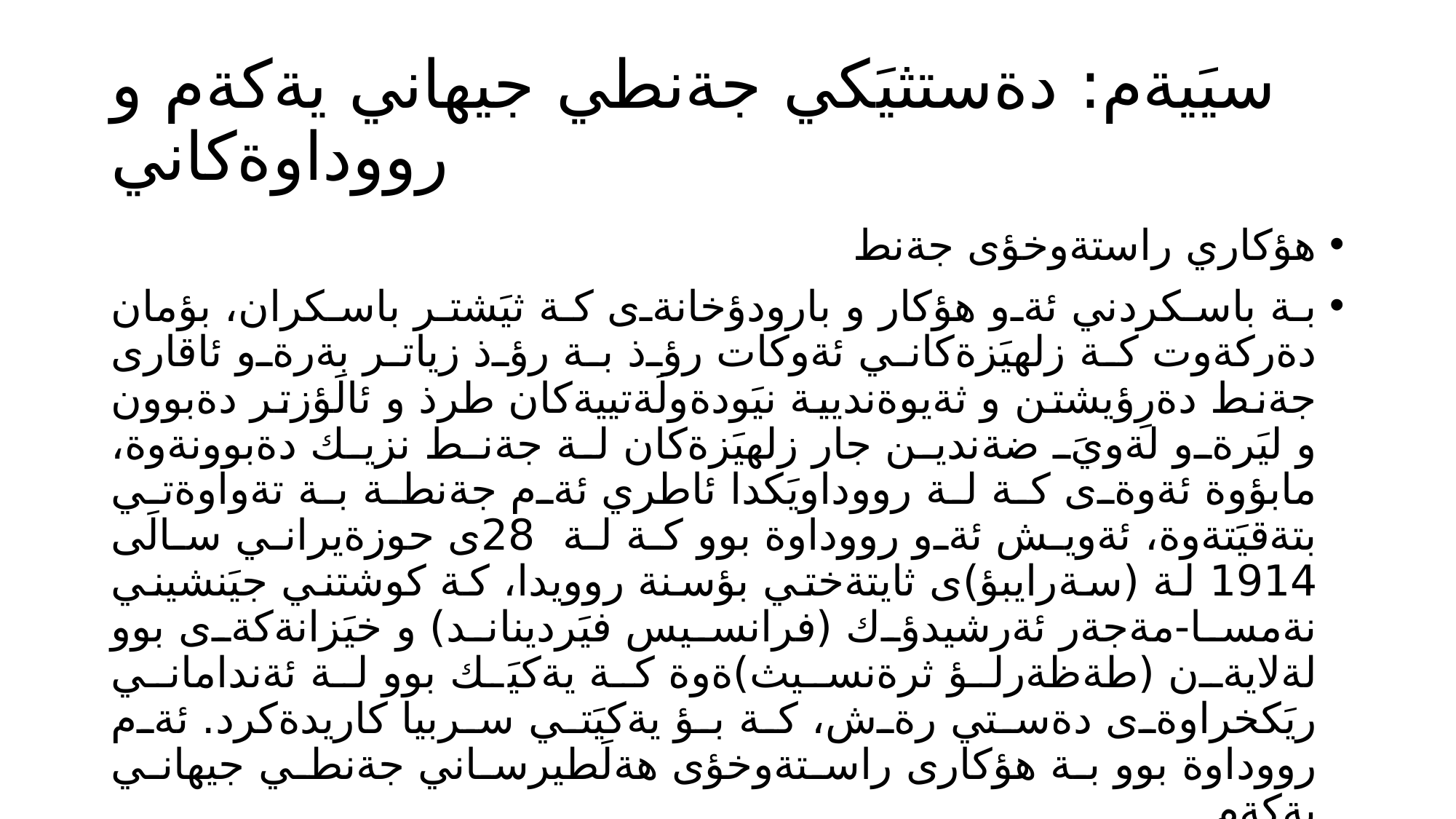

# سيَيةم: دةستثيَكي جةنطي جيهاني يةكةم و رووداوةكاني
هؤكاري راستةوخؤى جةنط
بة باسكردني ئةو هؤكار و بارودؤخانةى كة ثيَشتر باسكران، بؤمان دةركةوت كة زلهيَزةكاني ئةوكات رؤذ بة رؤذ زياتر بةرةو ئاقارى جةنط دةرِؤيشتن و ثةيوةنديية نيَودةولَةتييةكان طرذ و ئالَؤزتر دةبوون و ليَرةو لةويَ ضةندين جار زلهيَزةكان لة جةنط نزيك دةبوونةوة، مابؤوة ئةوةى كة لة رووداويَكدا ئاطري ئةم جةنطة بة تةواوةتي بتةقيَتةوة، ئةويش ئةو رووداوة بوو كة لة 28ى حوزةيراني سالَى 1914 لة (سةرايبؤ)ى ثايتةختي بؤسنة روويدا، كة كوشتني جيَنشيني نةمسا-مةجةر ئةرشيدؤك (فرانسيس فيَرديناند) و خيَزانةكةى بوو لةلايةن (طةظةرلؤ ثرةنسيث)ةوة كة يةكيَك بوو لة ئةنداماني ريَكخراوةى دةستي رةش، كة بؤ يةكيَتي سربيا كاريدةكرد. ئةم رووداوة بوو بة هؤكارى راستةوخؤى هةلَطيرساني جةنطي جيهاني يةكةم.